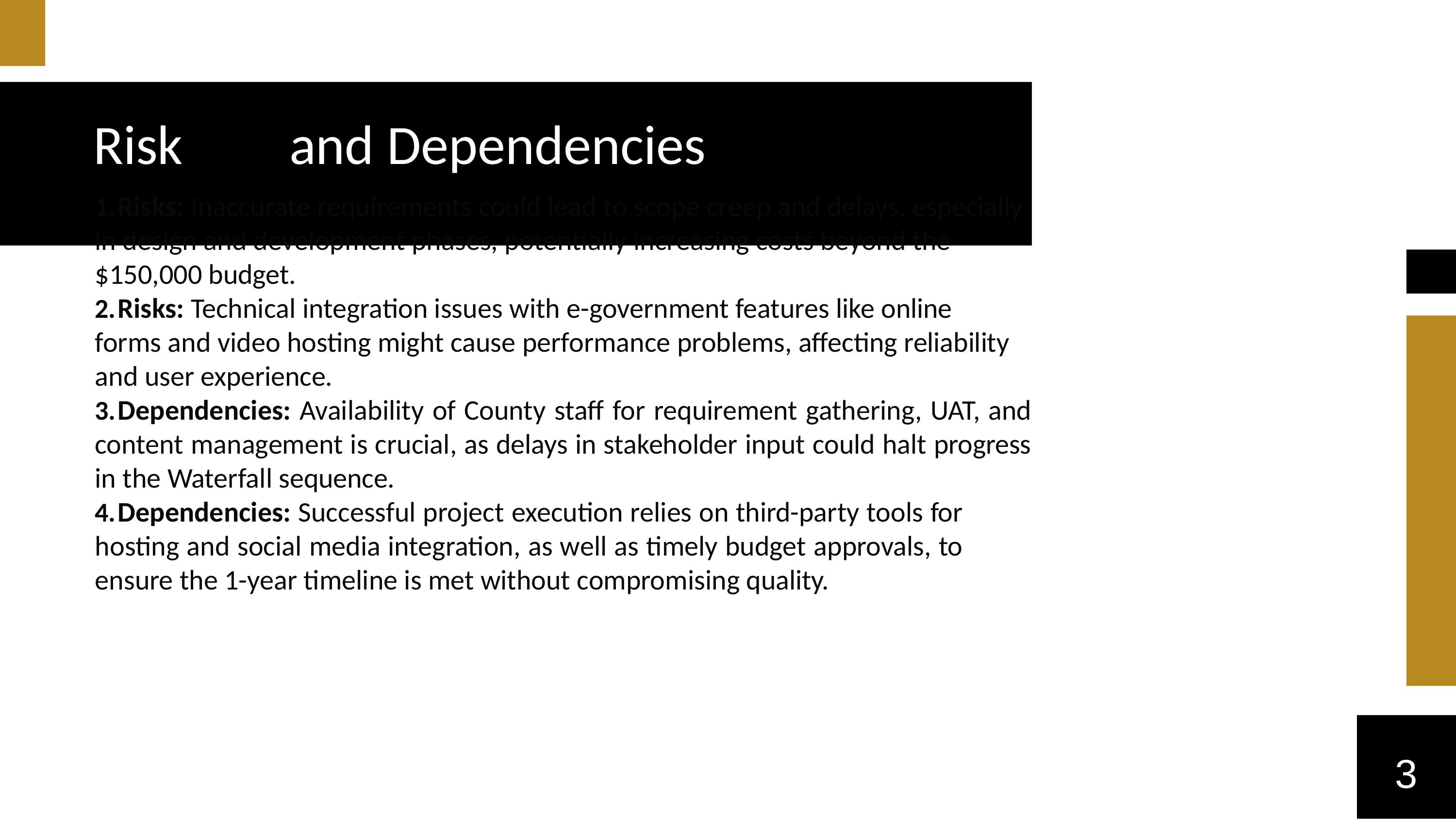

# Risk	and	Dependencies
	Risks: Inaccurate requirements could lead to scope creep and delays, especially in design and development phases, potentially increasing costs beyond the
$150,000 budget.
	Risks: Technical integration issues with e-government features like online forms and video hosting might cause performance problems, affecting reliability and user experience.
	Dependencies: Availability of County staff for requirement gathering, UAT, and content management is crucial, as delays in stakeholder input could halt progress in the Waterfall sequence.
	Dependencies: Successful project execution relies on third-party tools for hosting and social media integration, as well as timely budget approvals, to ensure the 1-year timeline is met without compromising quality.

3